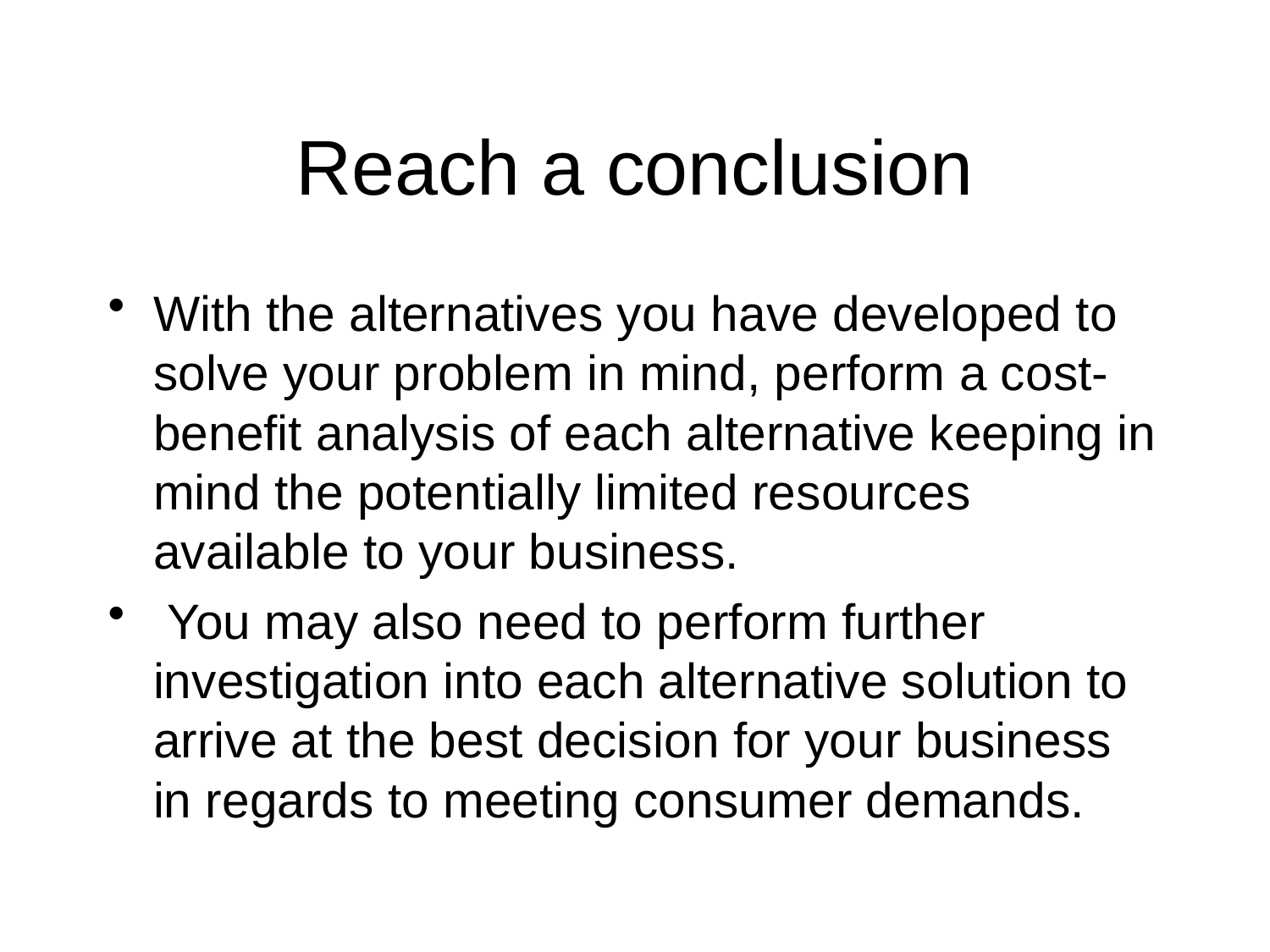

# Reach a conclusion
With the alternatives you have developed to solve your problem in mind, perform a cost-benefit analysis of each alternative keeping in mind the potentially limited resources available to your business.
 You may also need to perform further investigation into each alternative solution to arrive at the best decision for your business in regards to meeting consumer demands.